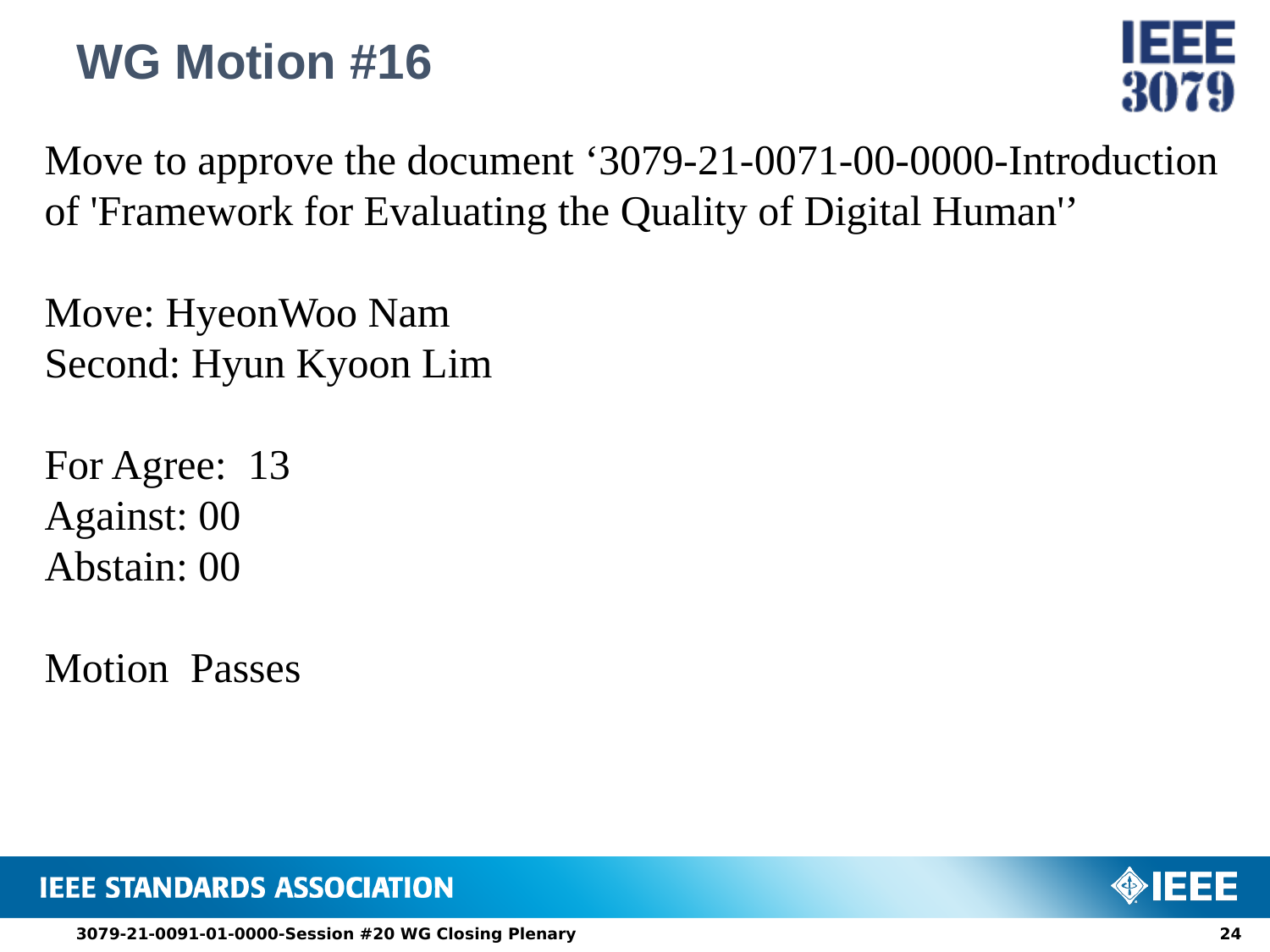

# WG Motion #16
Move to approve the document ‘3079-21-0071-00-0000-Introduction of 'Framework for Evaluating the Quality of Digital Human'’

Move: HyeonWoo Nam
Second: Hyun Kyoon Lim

For Agree:  13
Against: 00
Abstain: 00

Motion  Passes
3079-21-0091-01-0000-Session #20 WG Closing Plenary
24